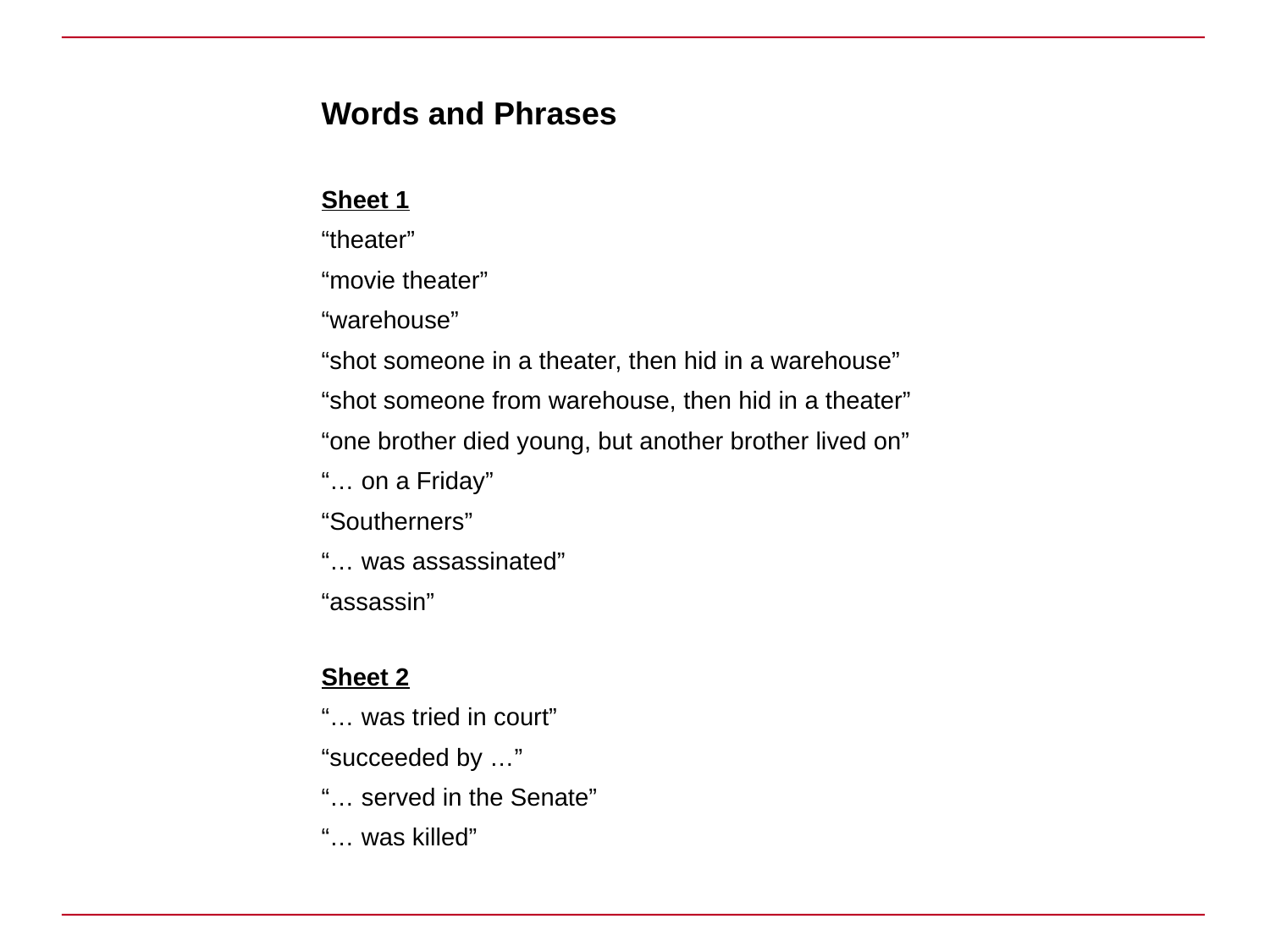

Words and Phrases
Sheet 1
“theater”
“movie theater”
“warehouse”
“shot someone in a theater, then hid in a warehouse”
“shot someone from warehouse, then hid in a theater”
“one brother died young, but another brother lived on”
“… on a Friday”
“Southerners”
“… was assassinated”
“assassin”
Sheet 2
“… was tried in court”
“succeeded by …”
“… served in the Senate”
“… was killed”